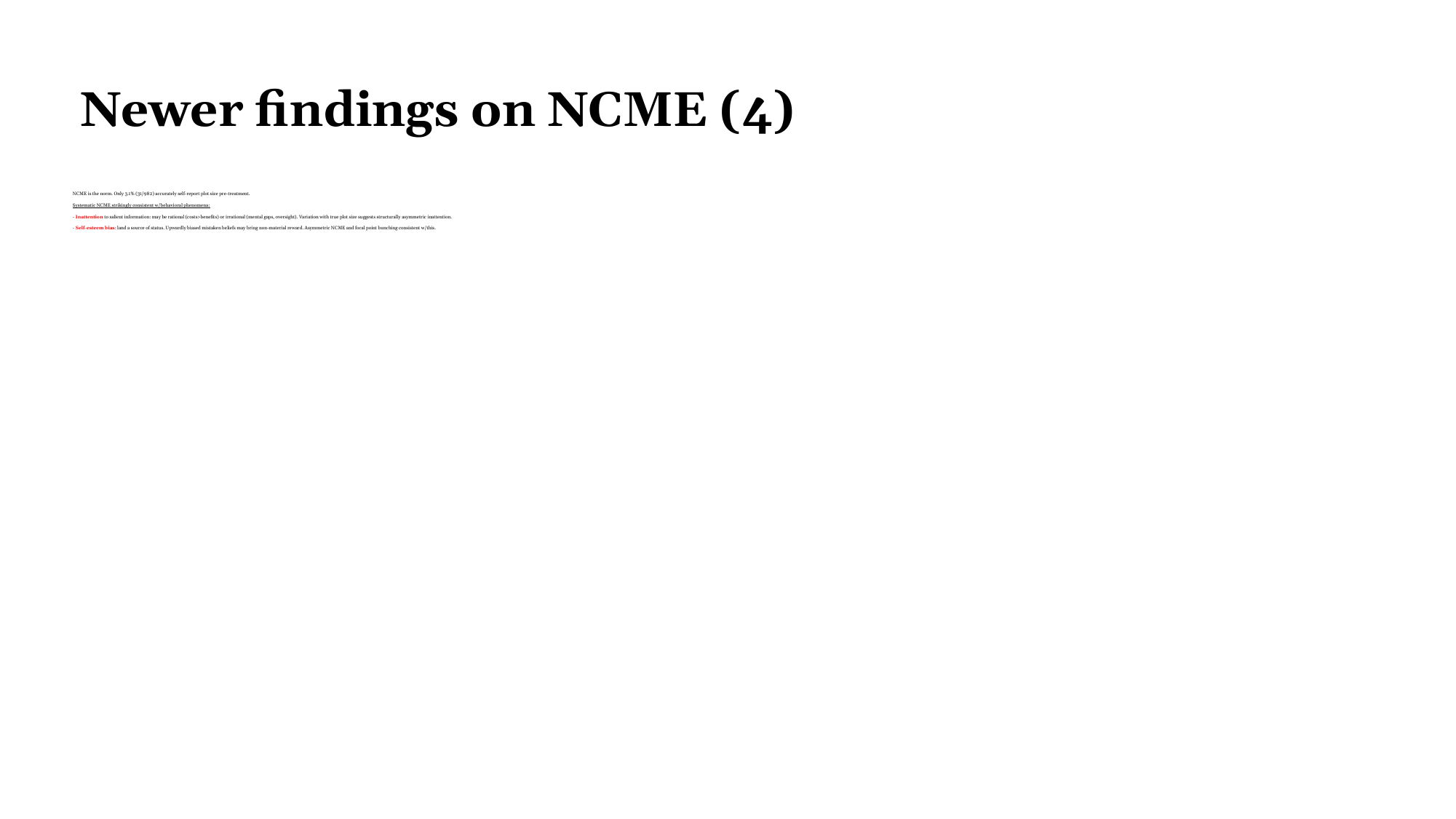

Newer findings on NCME (4)
# NCME is the norm. Only 3.1% (31/982) accurately self-report plot size pre-treatment. Systematic NCME strikingly consistent w/behavioral phenomena: - Inattention to salient information: may be rational (costs>benefits) or irrational (mental gaps, oversight). Variation with true plot size suggests structurally asymmetric inattention. - Self-esteem bias: land a source of status. Upwardly biased mistaken beliefs may bring non-material reward. Asymmetric NCME and focal point bunching consistent w/this.